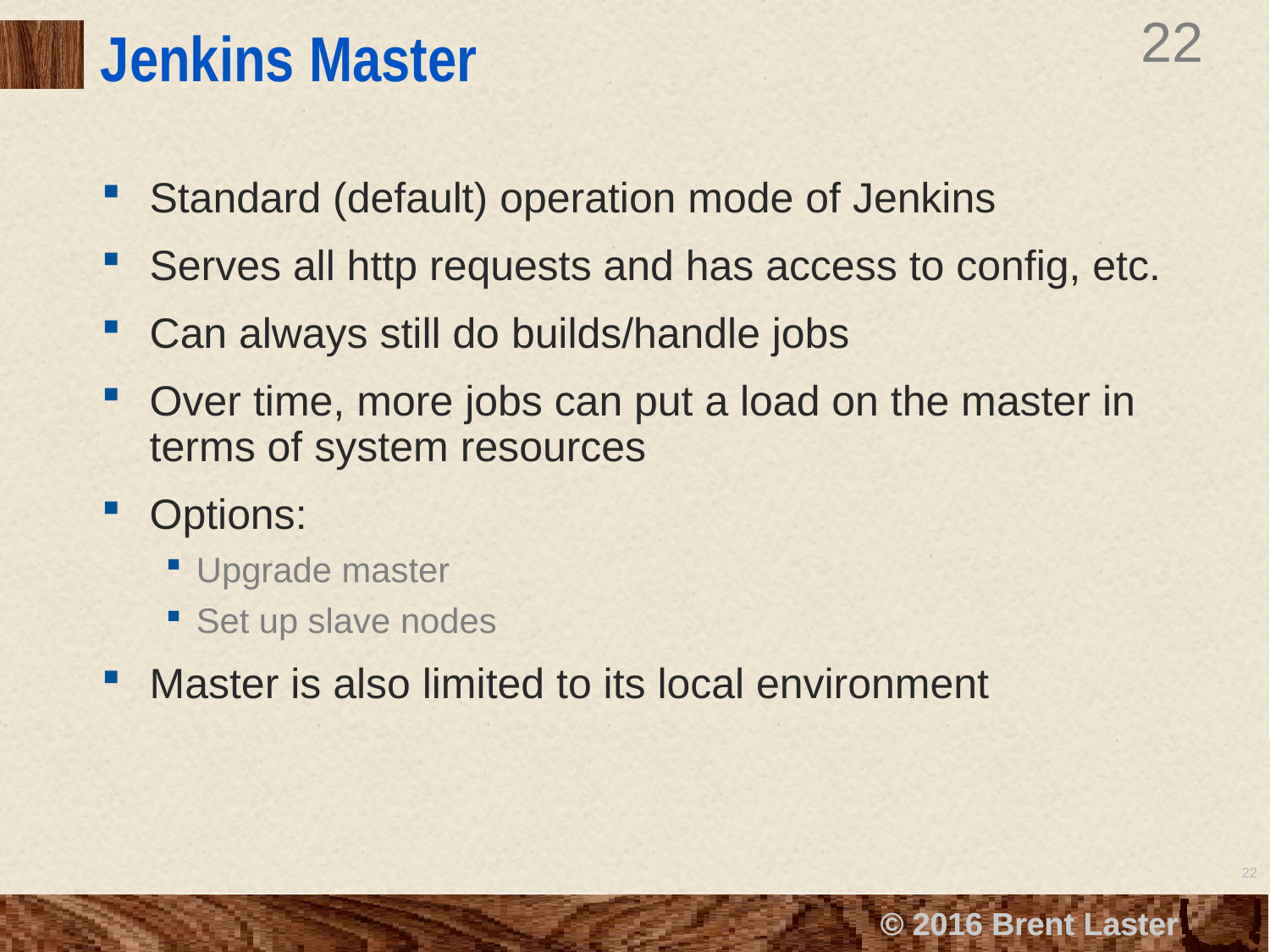

# Jenkins Master
Standard (default) operation mode of Jenkins
Serves all http requests and has access to config, etc.
Can always still do builds/handle jobs
Over time, more jobs can put a load on the master in terms of system resources
Options:
Upgrade master
Set up slave nodes
Master is also limited to its local environment